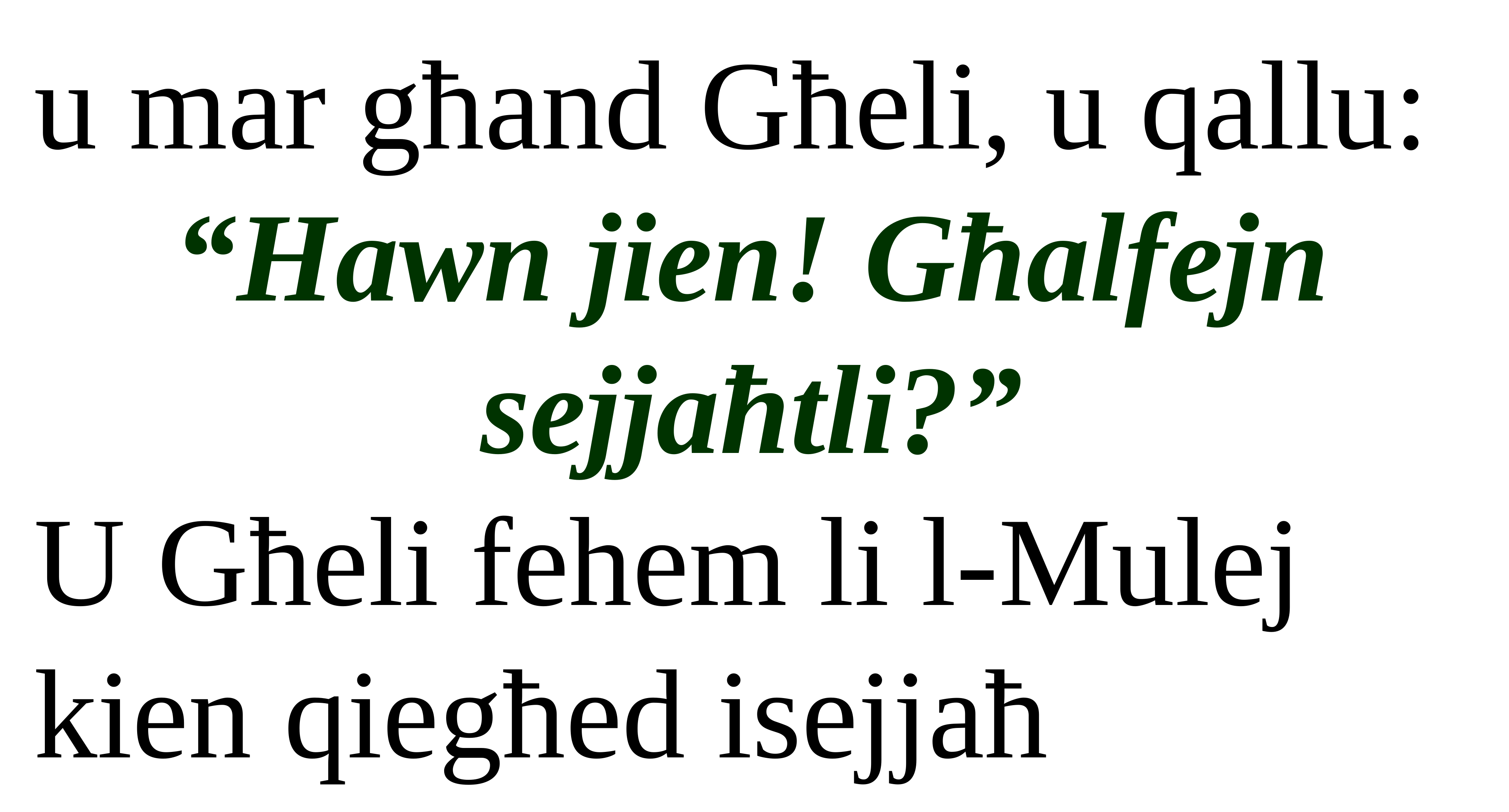

u mar għand Għeli, u qallu:
“Hawn jien! Għalfejn sejjaħtli?”
U Għeli fehem li l-Mulej kien qiegħed isejjaħ